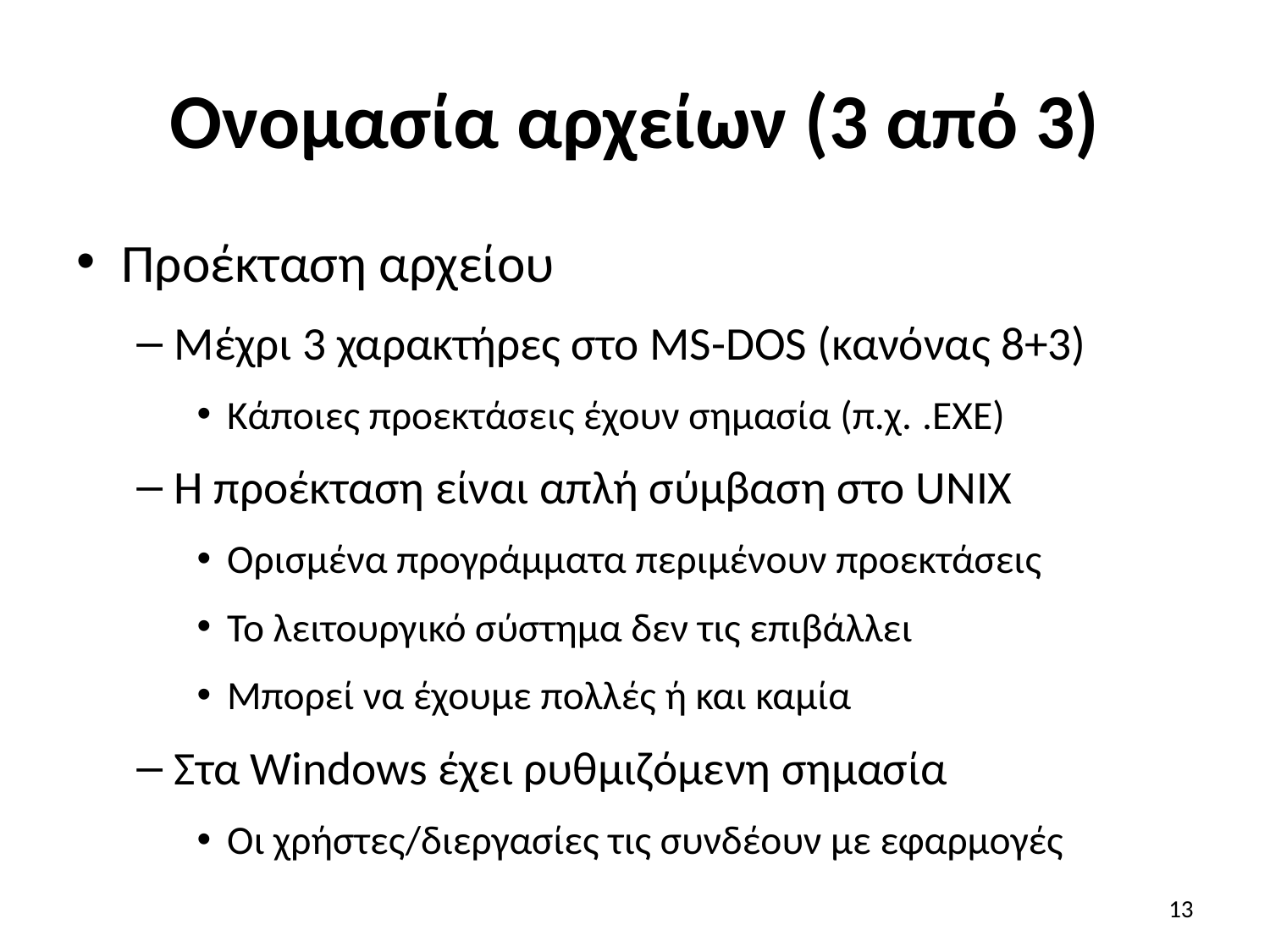

# Ονομασία αρχείων (3 από 3)
Προέκταση αρχείου
Μέχρι 3 χαρακτήρες στο MS-DOS (κανόνας 8+3)
Κάποιες προεκτάσεις έχουν σημασία (π.χ. .EXE)
Η προέκταση είναι απλή σύμβαση στο UNIX
Ορισμένα προγράμματα περιμένουν προεκτάσεις
Το λειτουργικό σύστημα δεν τις επιβάλλει
Μπορεί να έχουμε πολλές ή και καμία
Στα Windows έχει ρυθμιζόμενη σημασία
Οι χρήστες/διεργασίες τις συνδέουν με εφαρμογές
13